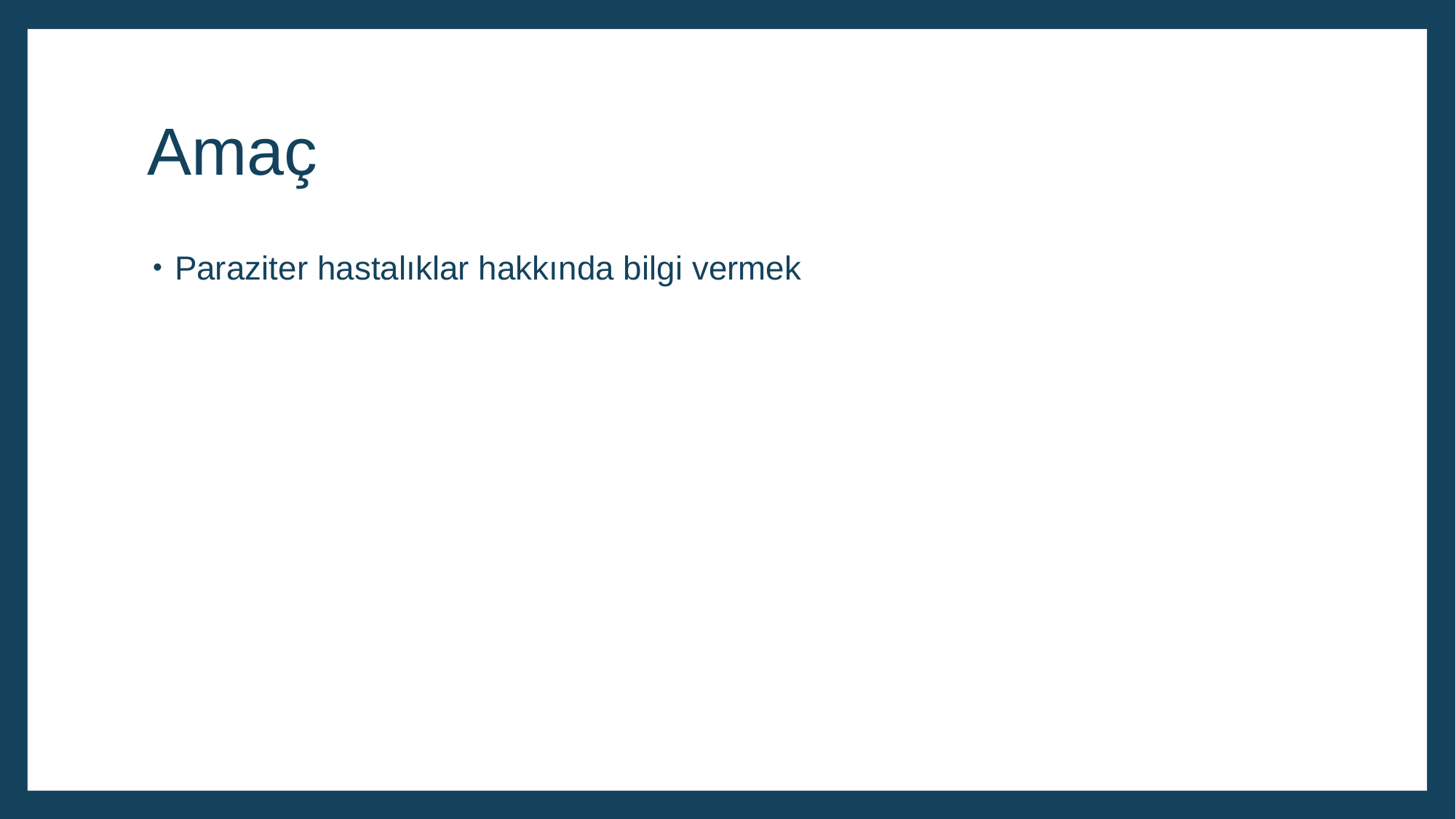

# Amaç
Paraziter hastalıklar hakkında bilgi vermek